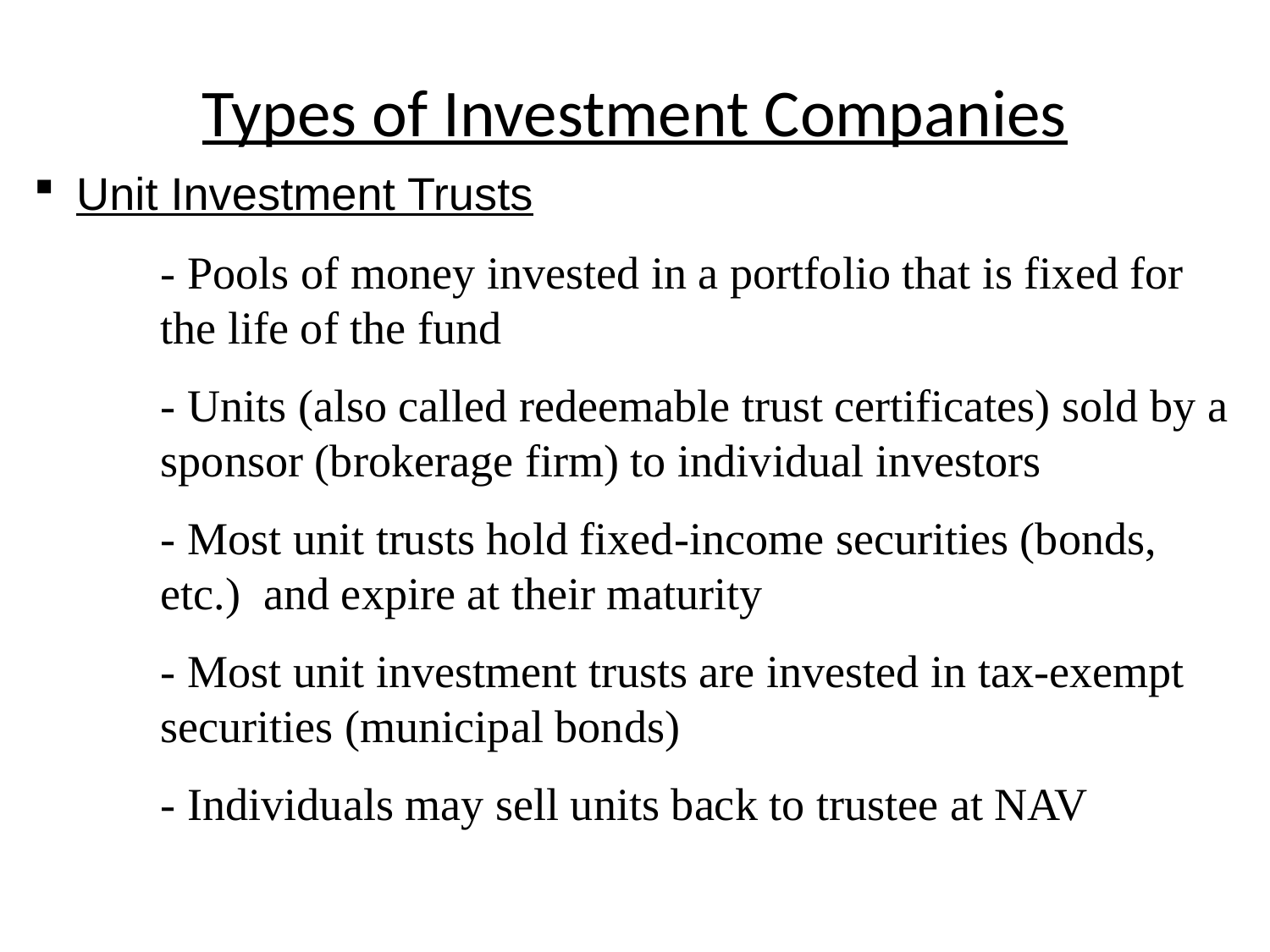

# Types of Investment Companies
 Unit Investment Trusts
- Pools of money invested in a portfolio that is fixed for the life of the fund
- Units (also called redeemable trust certificates) sold by a sponsor (brokerage firm) to individual investors
- Most unit trusts hold fixed-income securities (bonds, etc.)  and expire at their maturity
- Most unit investment trusts are invested in tax-exempt securities (municipal bonds)
- Individuals may sell units back to trustee at NAV